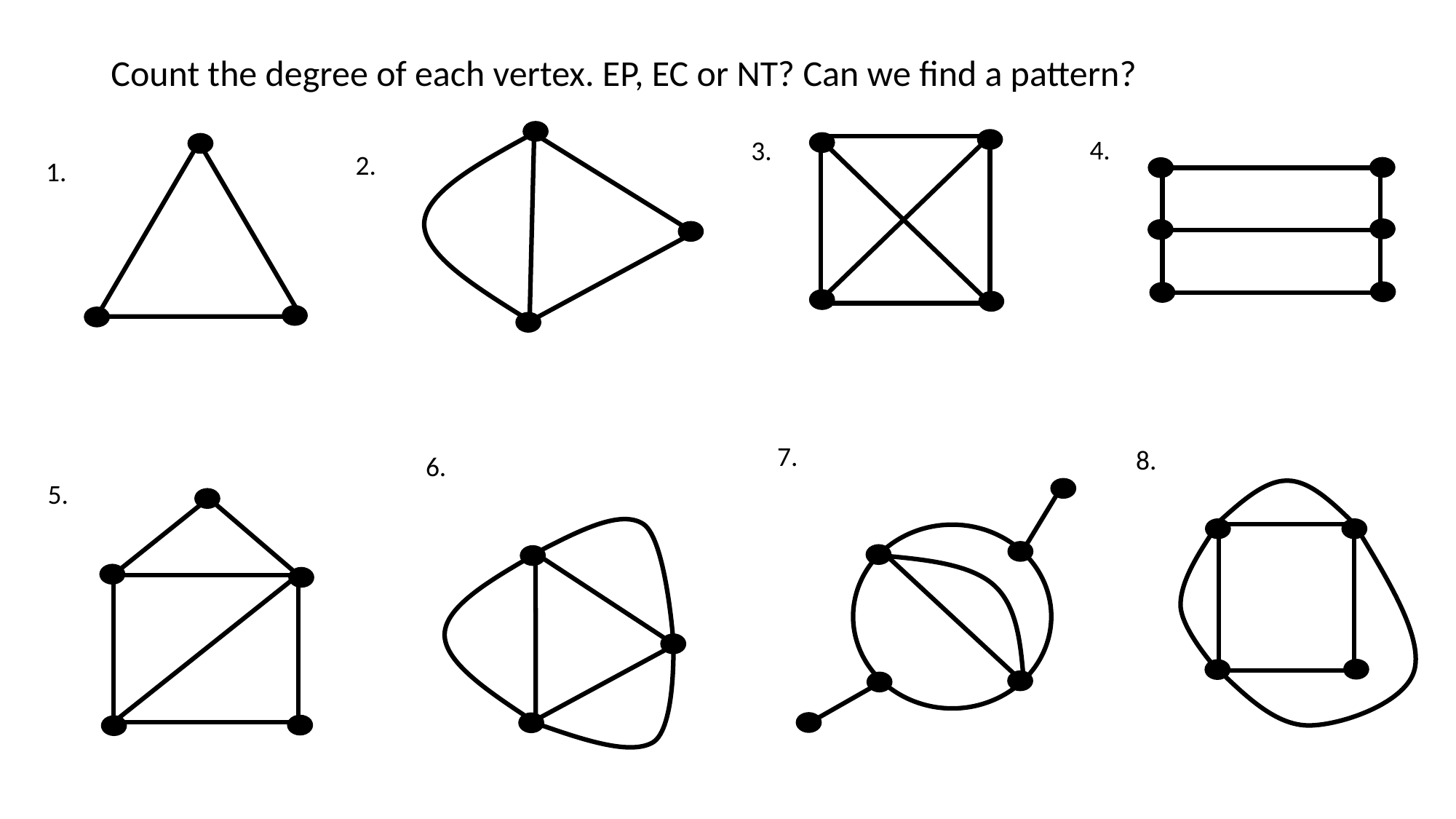

# Count the degree of each vertex. EP, EC or NT? Can we find a pattern?

4.
3.

2.
1.

7.
8.
6.
5.